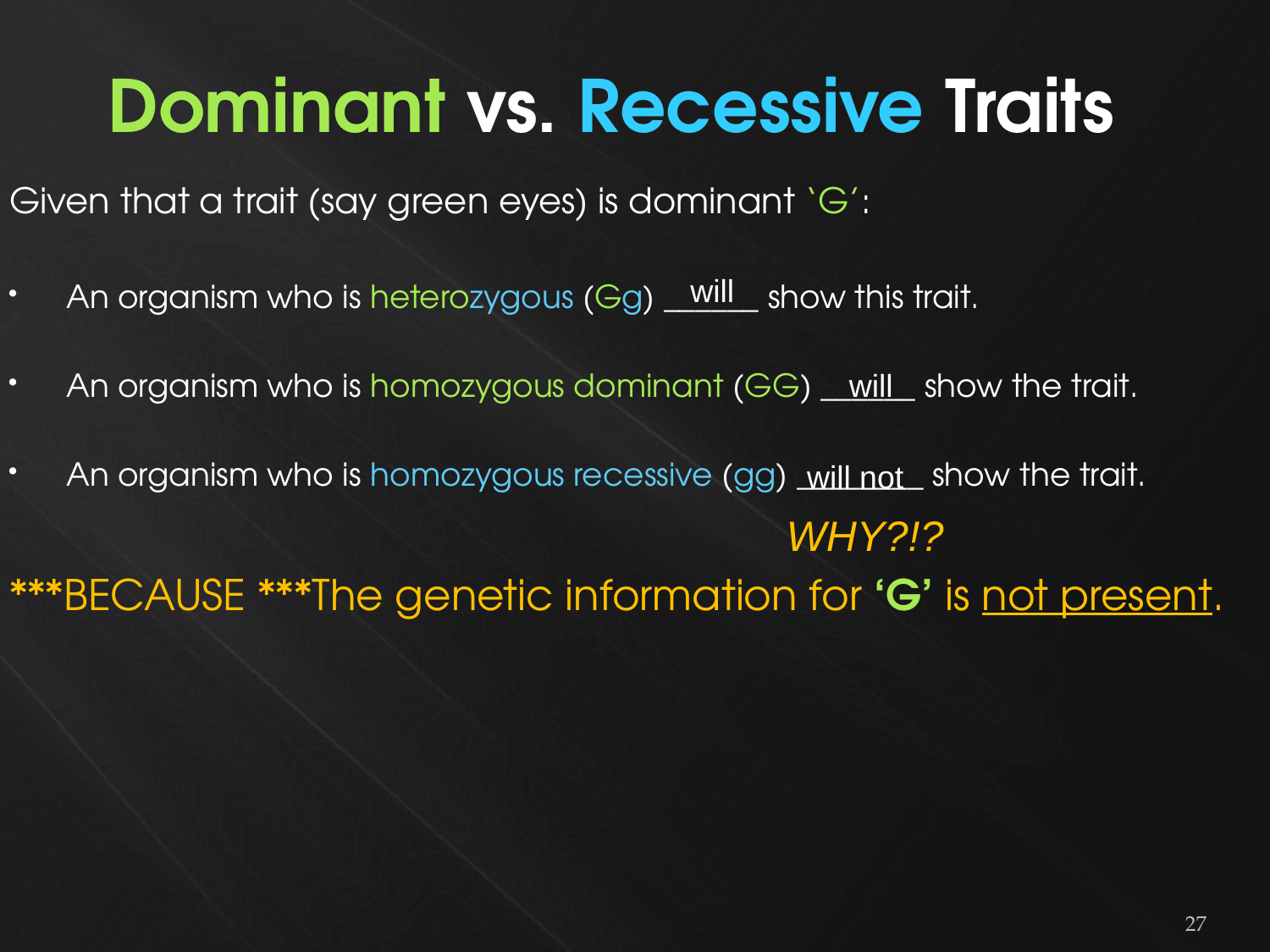

Dominant vs. Recessive Traits
Given that a trait (say green eyes) is dominant ‘G’:

An organism who is heterozygous (Gg) ______ show this trait.

An organism who is homozygous dominant (GG) ______ show the trait.

An organism who is homozygous recessive (gg) ________ show the trait.

***BECAUSE ***The genetic information for ‘G’ is not present.

will
will
will not
WHY?!?
27